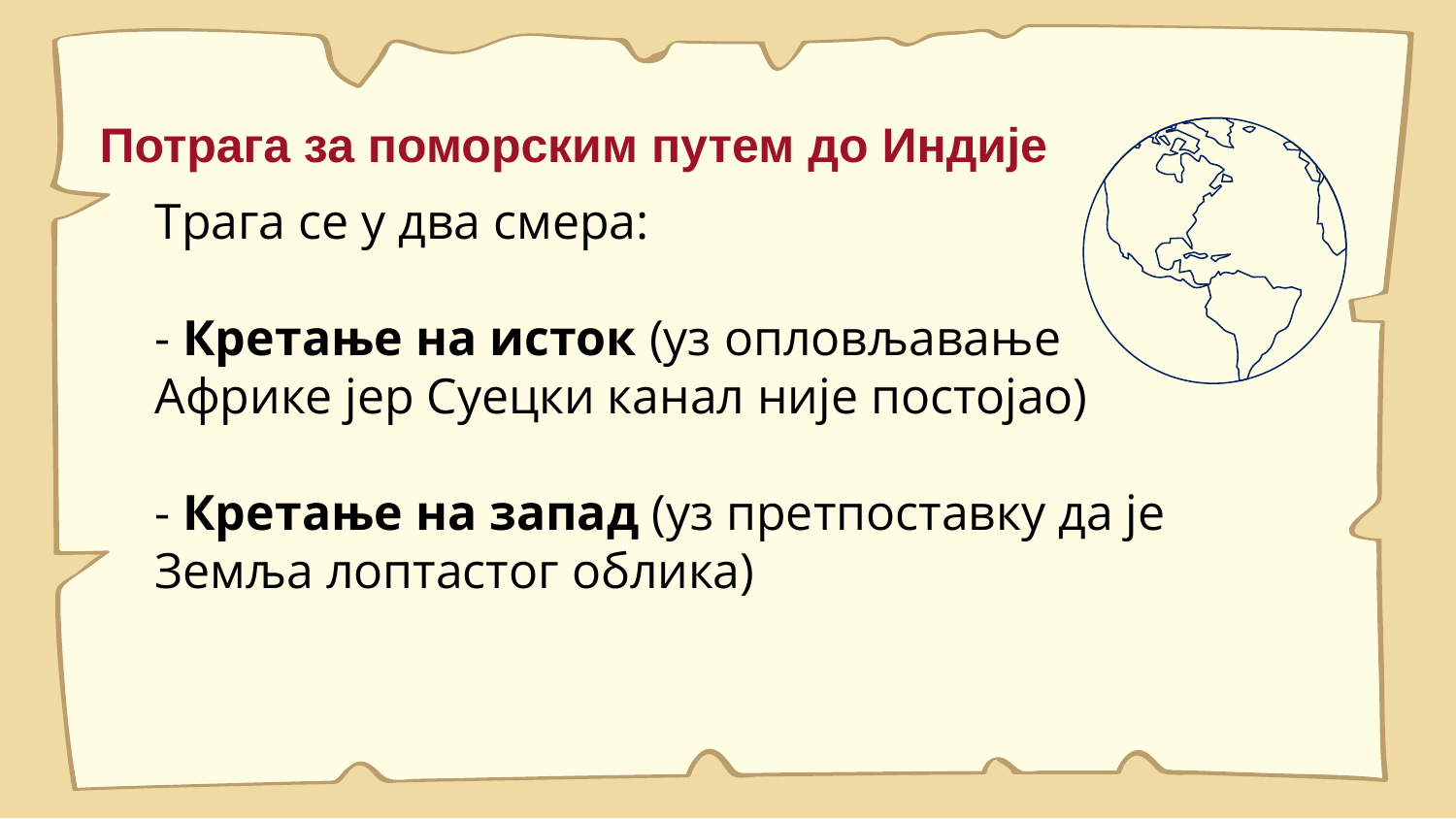

# Потрага за поморским путем до Индије

Трага се у два смера:

- Кретање на исток (уз опловљавање Африке јер Суецки канал није постојао)

- Кретање на запад (уз претпоставку да је Земља лоптастог облика)